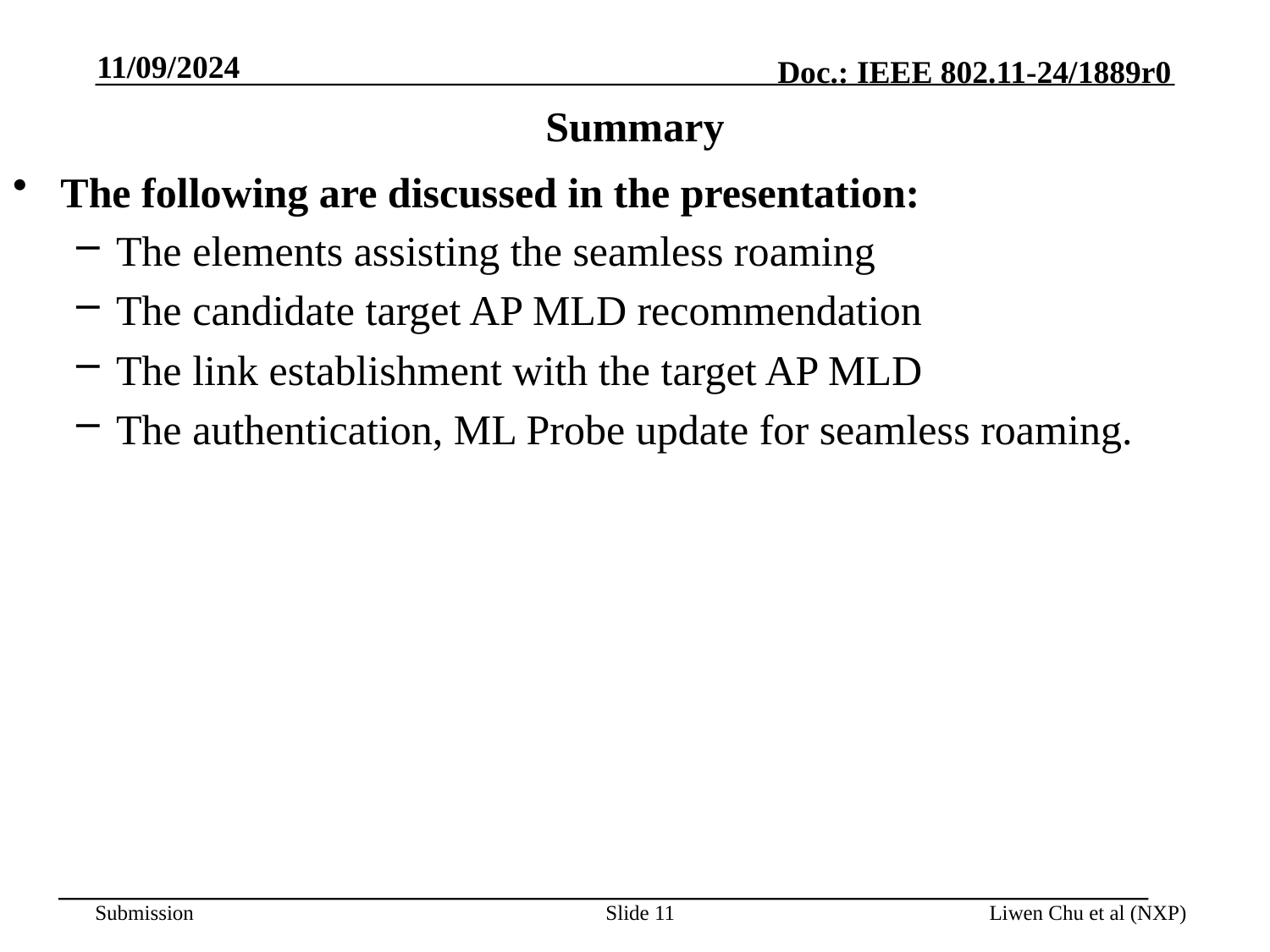

11/09/2024
# Summary
The following are discussed in the presentation:
The elements assisting the seamless roaming
The candidate target AP MLD recommendation
The link establishment with the target AP MLD
The authentication, ML Probe update for seamless roaming.
Slide 11
Liwen Chu et al (NXP)